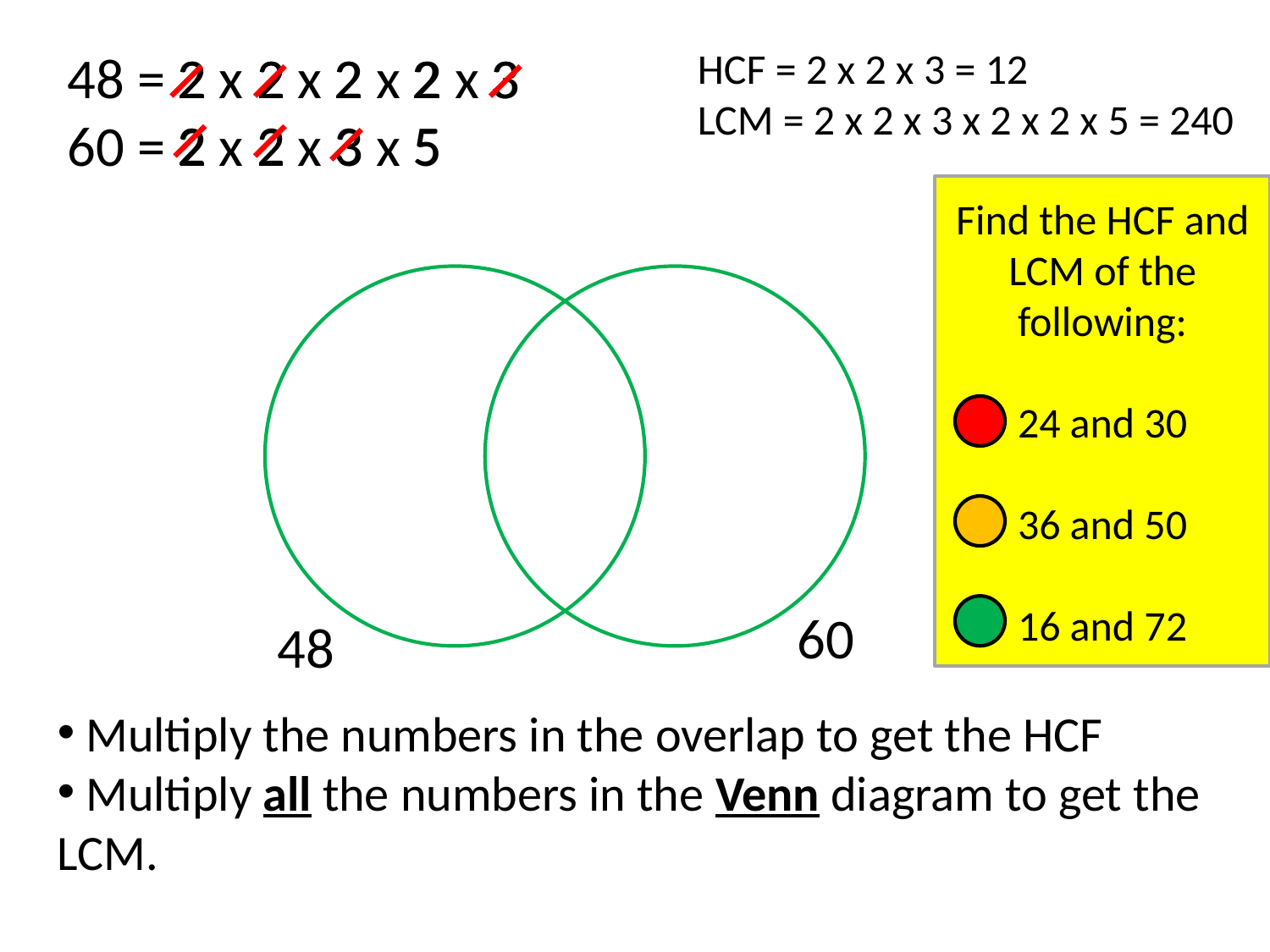

48 = 2 x 2 x 2 x 2 x 3
60 = 2 x 2 x 3 x 5
2
2
2
2
3
HCF = 2 x 2 x 3 = 12
LCM = 2 x 2 x 3 x 2 x 2 x 5 = 240
2
2
3
5
Find the HCF and LCM of the following:

24 and 30

36 and 50

16 and 72

60

48
 Multiply the numbers in the overlap to get the HCF
 Multiply all the numbers in the Venn diagram to get the LCM.